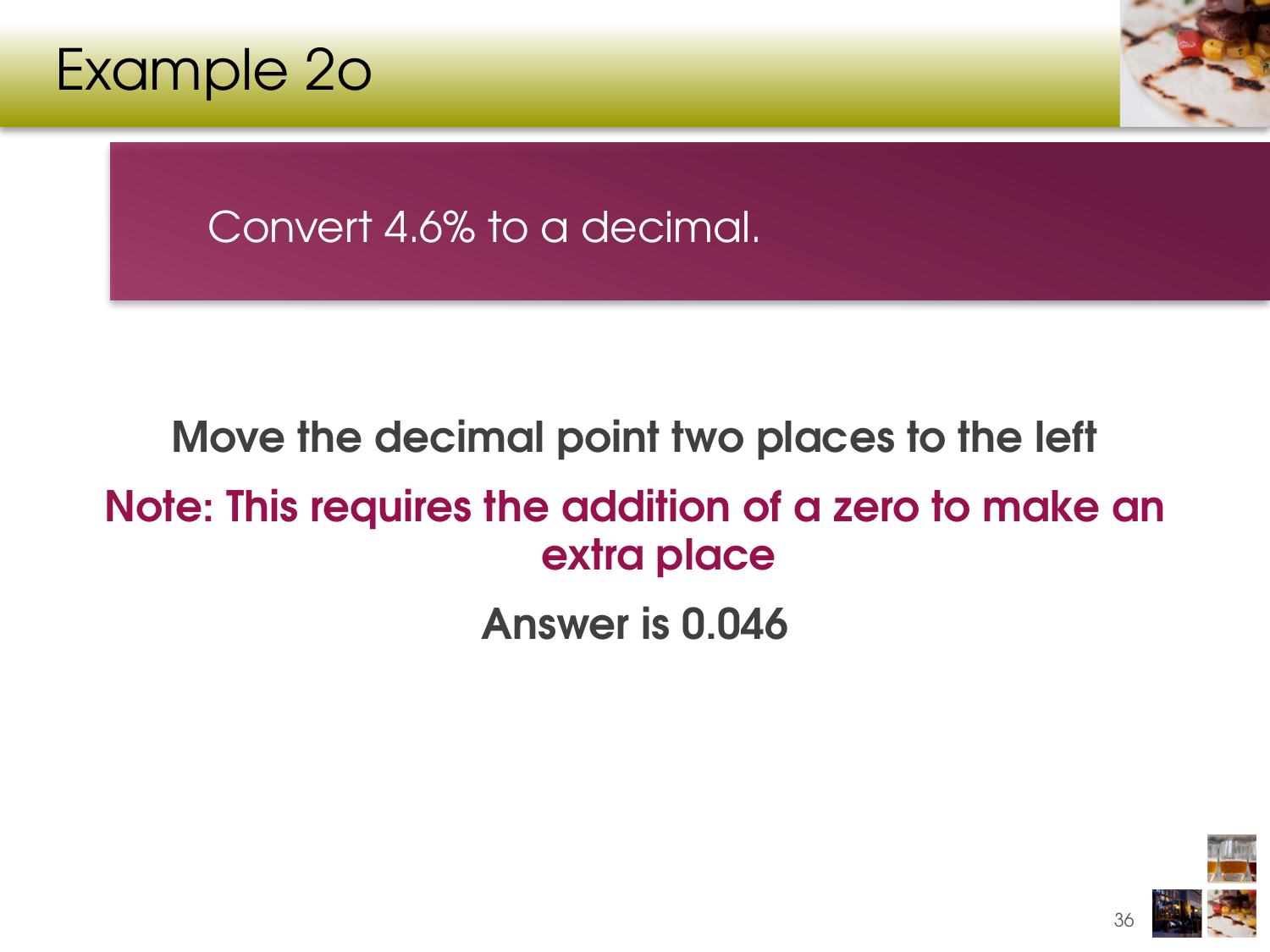

# Example 2o

Convert 4.6% to a decimal.
Move the decimal point two places to the left
Note: This requires the addition of a zero to make an extra place
Answer is 0.046
36